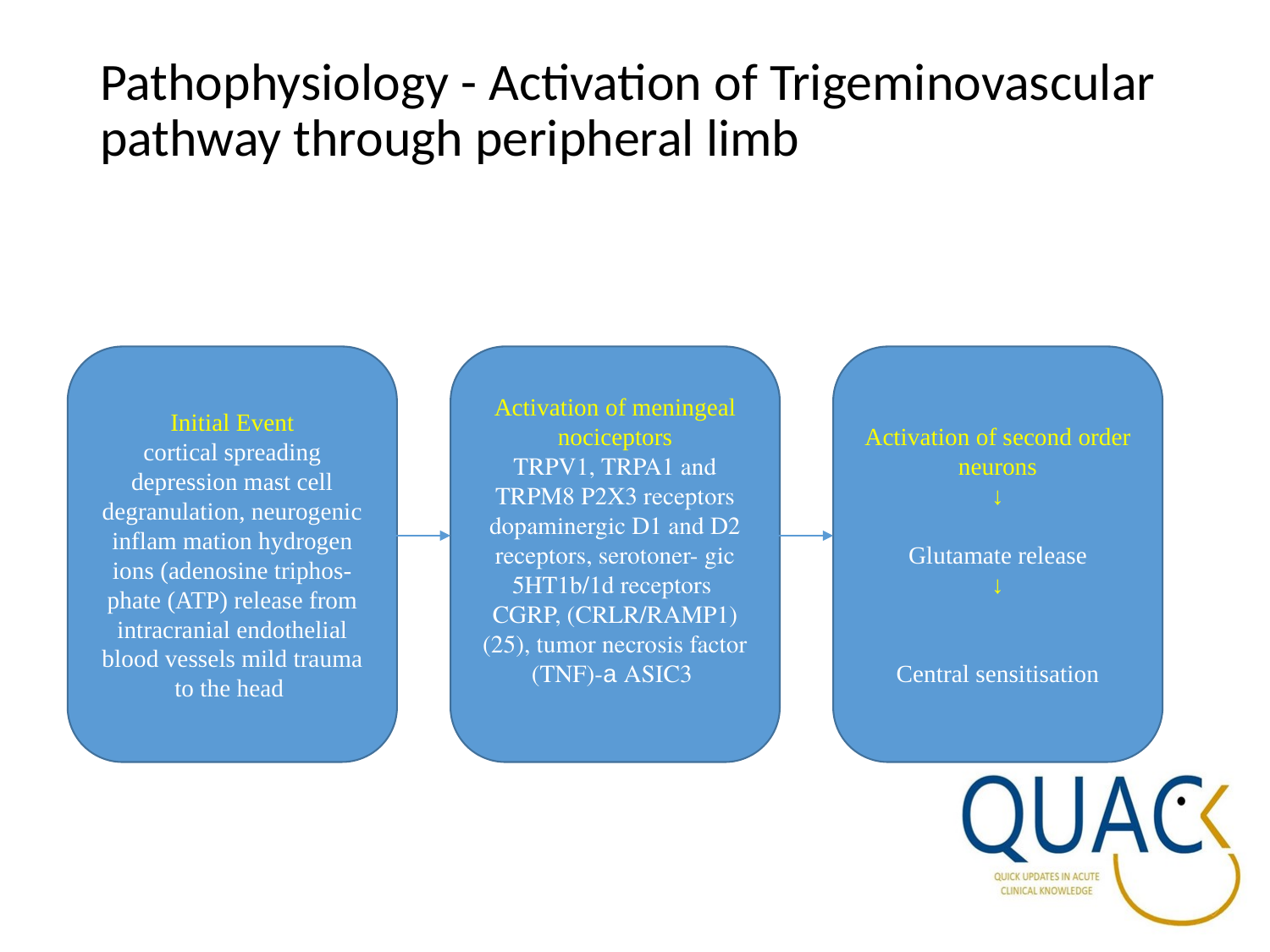

# Pathophysiology - Activation of Trigeminovascular pathway through peripheral limb

Initial Event
cortical spreading depression mast cell degranulation, neurogenic inflam mation hydrogen ions (adenosine triphos- phate (ATP) release from intracranial endothelial blood vessels mild trauma to the head
Activation of meningeal nociceptors
TRPV1, TRPA1 and TRPM8 P2X3 receptors dopaminergic D1 and D2 receptors, serotoner- gic 5HT1b/1d receptors  CGRP, (CRLR/RAMP1) (25), tumor necrosis factor (TNF)-a ASIC3

Activation of second order neurons
↓

Glutamate release
↓

Central sensitisation